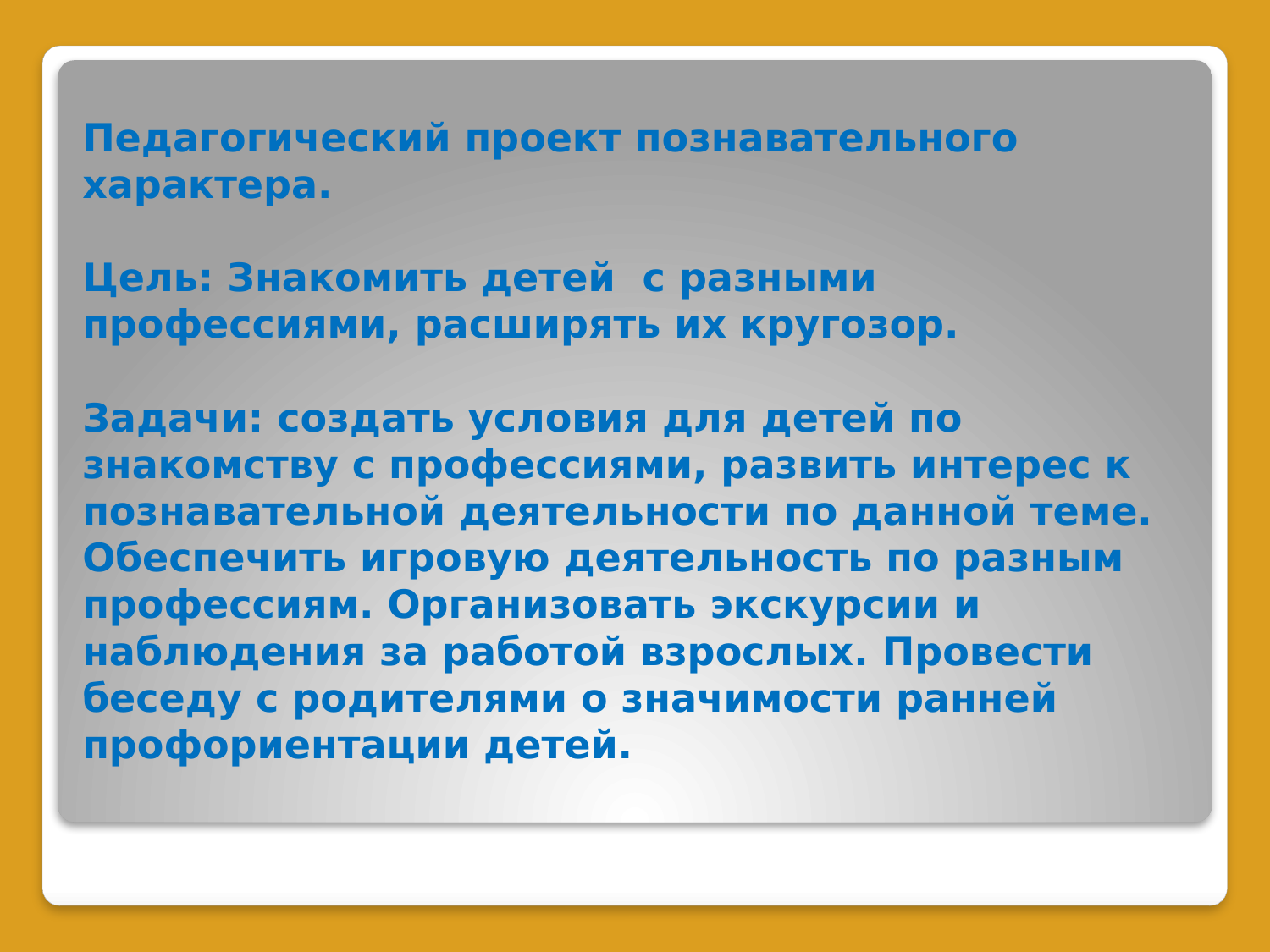

# Педагогический проект познавательного характера. Цель: Знакомить детей  с разными профессиями, расширять их кругозор. Задачи: создать условия для детей по знакомству с профессиями, развить интерес к познавательной деятельности по данной теме. Обеспечить игровую деятельность по разным профессиям. Организовать экскурсии и наблюдения за работой взрослых. Провести беседу с родителями о значимости ранней профориентации детей.